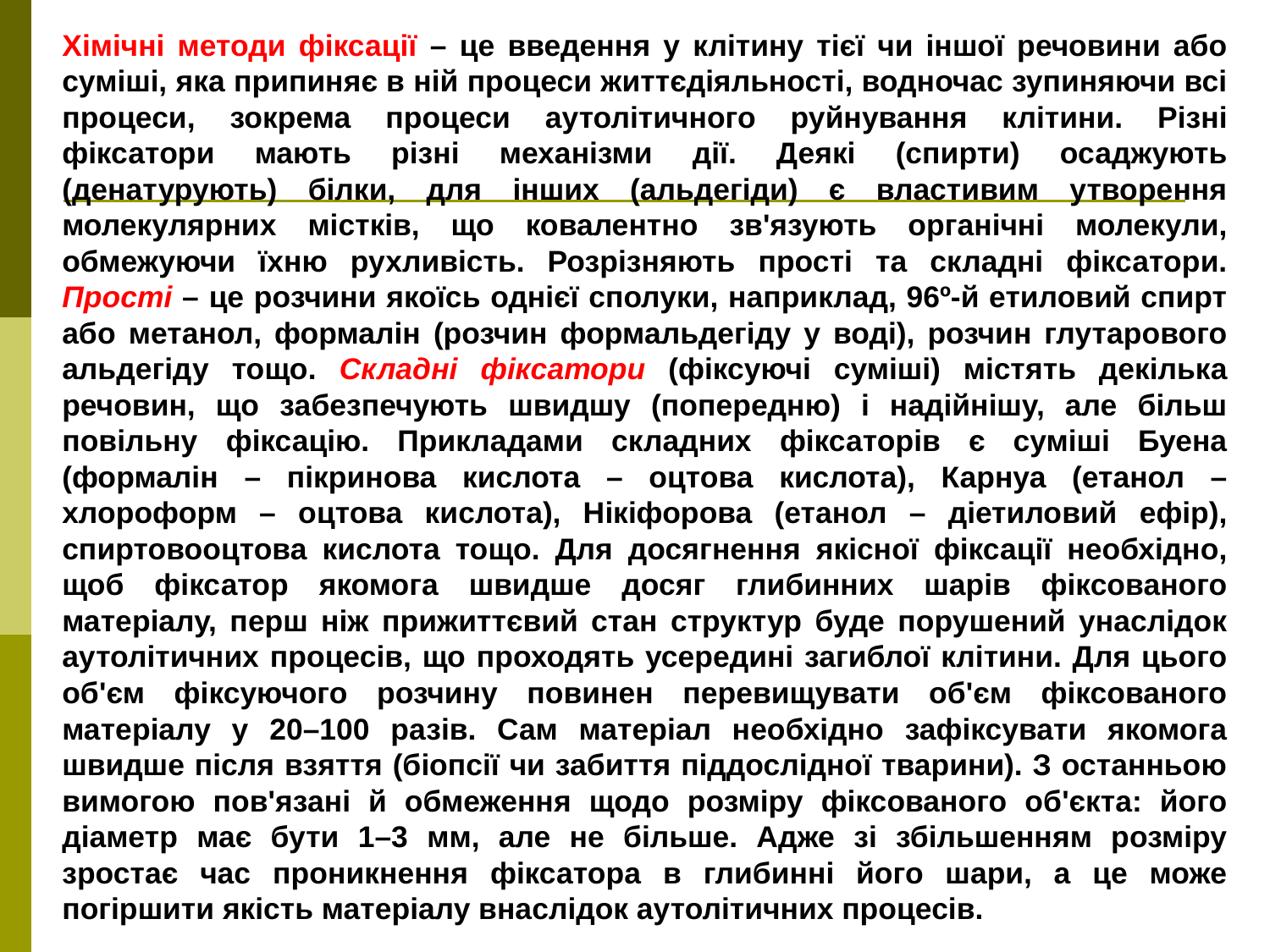

Хімічні методи фіксації – це введення у клітину тієї чи іншої речовини або суміші, яка припиняє в ній процеси життєдіяльності, водночас зупиняючи всі процеси, зокрема процеси аутолітичного руйнування клітини. Різні фіксатори мають різні механізми дії. Деякі (спирти) осаджують (денатурують) білки, для інших (альдегіди) є властивим утворення молекулярних містків, що ковалентно зв'язують органічні молекули, обмежуючи їхню рухливість. Розрізняють прості та складні фіксатори. Прості – це розчини якоїсь однієї сполуки, наприклад, 96º-й етиловий спирт або метанол, формалін (розчин формальдегіду у воді), розчин глутарового альдегіду тощо. Складні фіксатори (фіксуючі суміші) містять декілька речовин, що забезпечують швидшу (попередню) і надійнішу, але більш повільну фіксацію. Прикладами складних фіксаторів є суміші Буена (формалін – пікринова кислота – оцтова кислота), Карнуа (етанол – хлороформ – оцтова кислота), Нікіфорова (етанол – діетиловий ефір), спиртовооцтова кислота тощо. Для досягнення якісної фіксації необхідно, щоб фіксатор якомога швидше досяг глибинних шарів фіксованого матеріалу, перш ніж прижиттєвий стан структур буде порушений унаслідок аутолітичних процесів, що проходять усередині загиблої клітини. Для цього об'єм фіксуючого розчину повинен перевищувати об'єм фіксованого матеріалу у 20–100 разів. Сам матеріал необхідно зафіксувати якомога швидше після взяття (біопсії чи забиття піддослідної тварини). З останньою вимогою пов'язані й обмеження щодо розміру фіксованого об'єкта: його діаметр має бути 1–3 мм, але не більше. Адже зі збільшенням розміру зростає час проникнення фіксатора в глибинні його шари, а це може погіршити якість матеріалу внаслідок аутолітичних процесів.